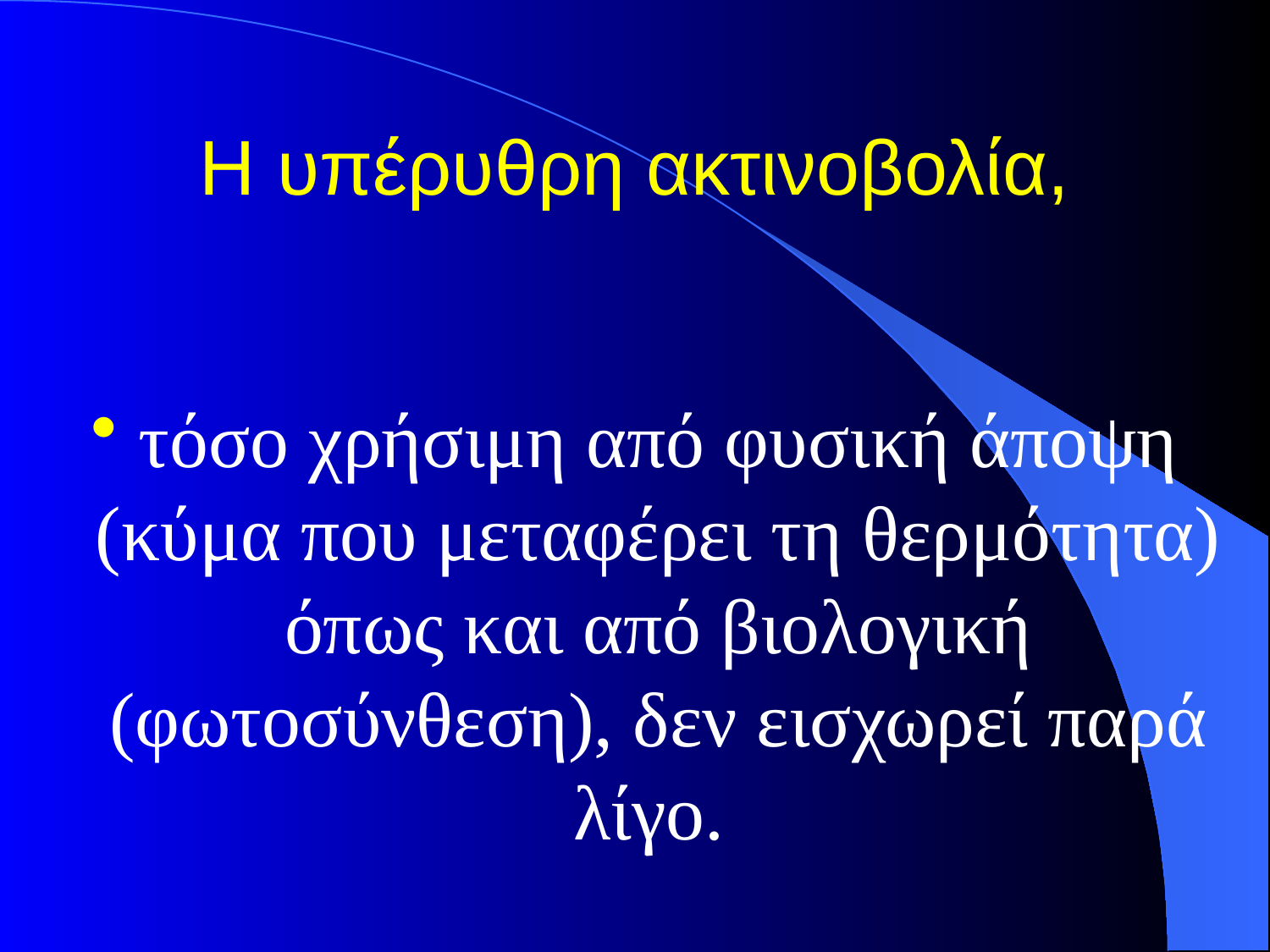

# Η υπέρυθρη ακτινοβολία,

τόσο χρήσιμη από φυσική άποψη (κύμα που μεταφέρει τη θερμότητα) όπως και από βιολογική (φωτοσύνθεση), δεν εισχωρεί παρά λίγο.